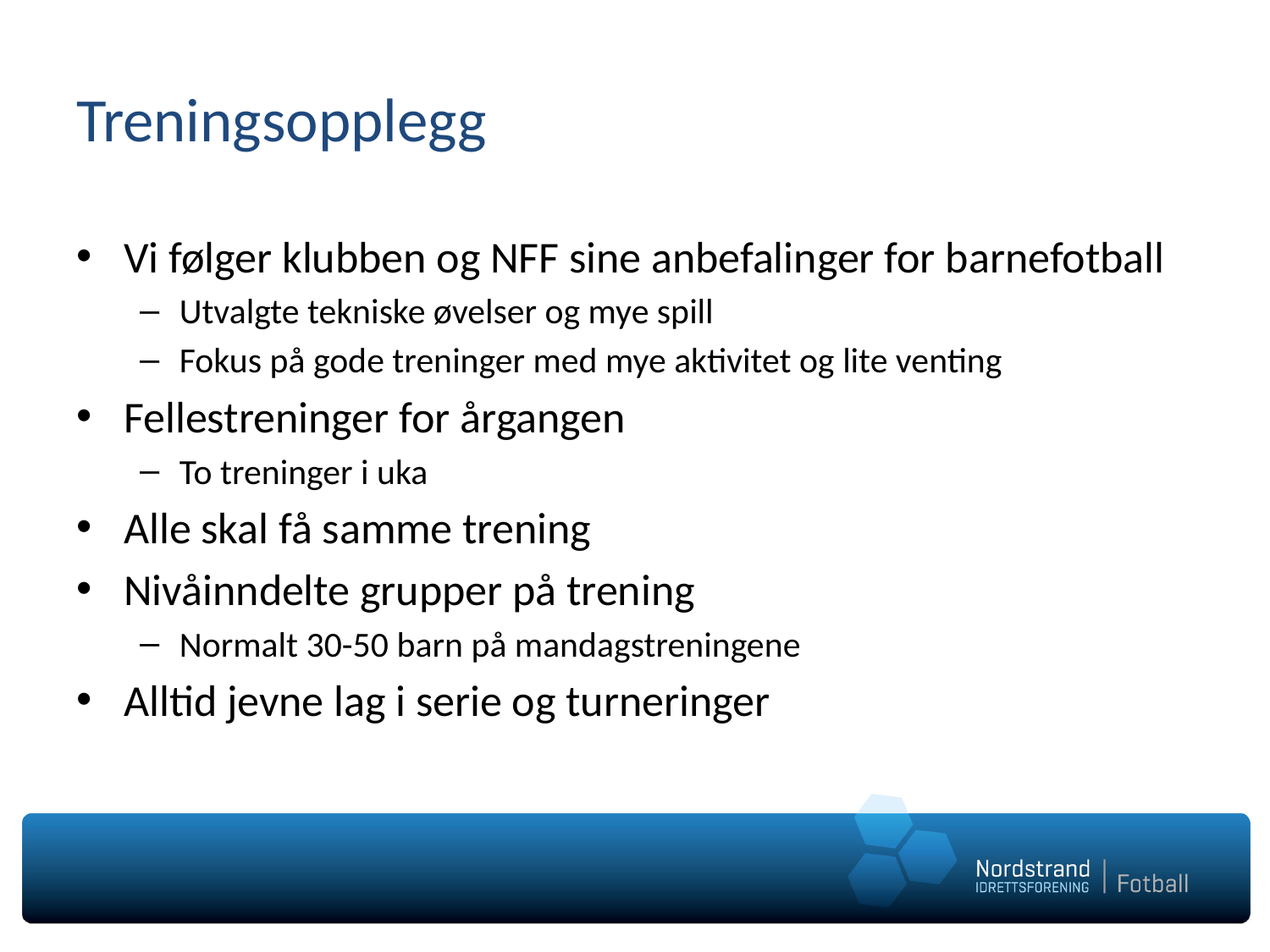

# Treningsopplegg
Vi følger klubben og NFF sine anbefalinger for barnefotball
Utvalgte tekniske øvelser og mye spill
Fokus på gode treninger med mye aktivitet og lite venting
Fellestreninger for årgangen
To treninger i uka
Alle skal få samme trening
Nivåinndelte grupper på trening
Normalt 30-50 barn på mandagstreningene
Alltid jevne lag i serie og turneringer